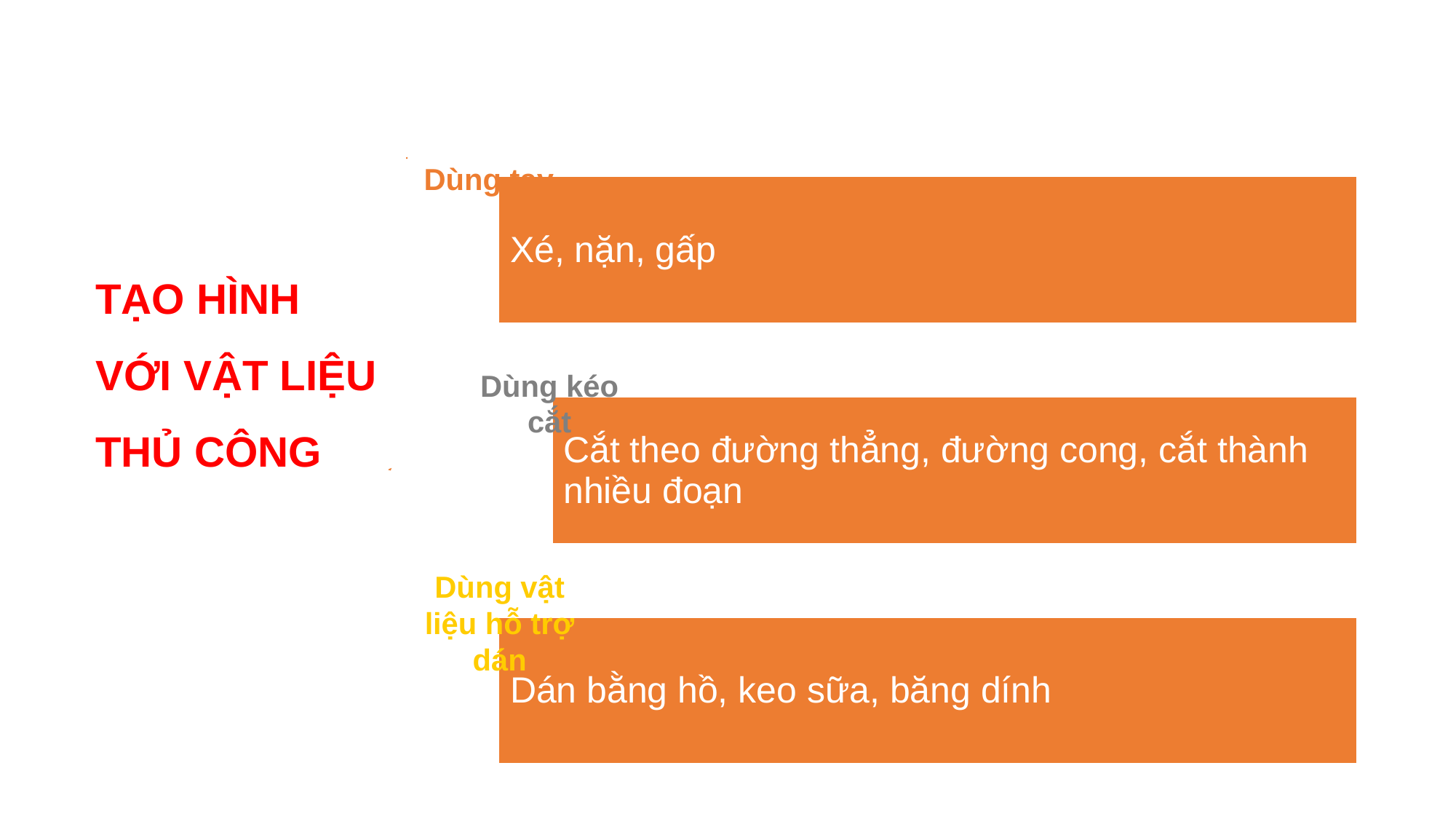

Xé, nặn, gấp
Dán bằng hồ, keo sữa, băng dính
Cắt theo đường thẳng, đường cong, cắt thành nhiều đoạn
Dùng tay
TẠO HÌNH
VỚI VẬT LIỆU
THỦ CÔNG
Dùng kéo cắt
Dùng vật liệu hỗ trợ dán